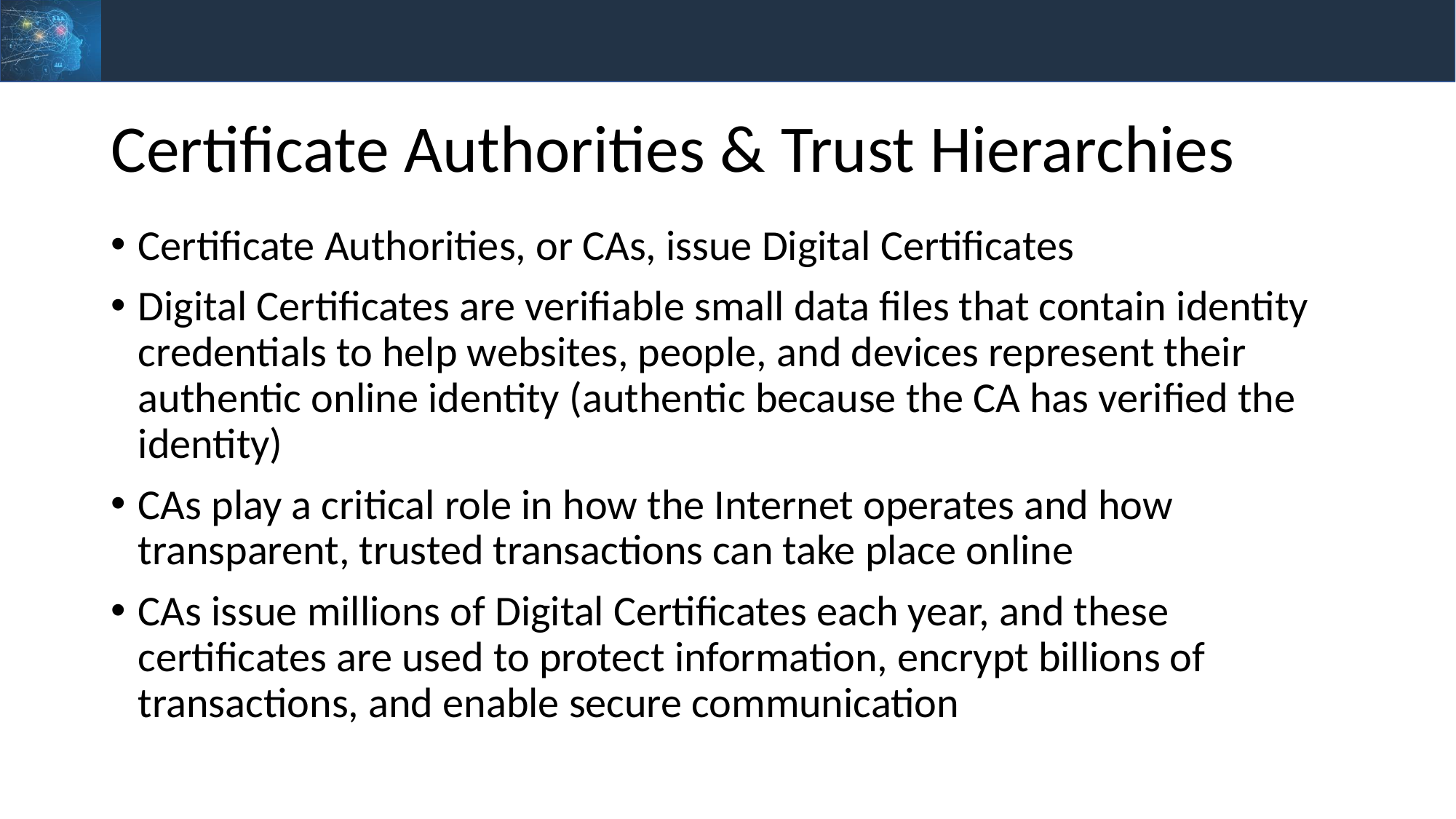

# Certificate Authorities & Trust Hierarchies
Certificate Authorities, or CAs, issue Digital Certificates
Digital Certificates are verifiable small data files that contain identity credentials to help websites, people, and devices represent their authentic online identity (authentic because the CA has verified the identity)
CAs play a critical role in how the Internet operates and how transparent, trusted transactions can take place online
CAs issue millions of Digital Certificates each year, and these certificates are used to protect information, encrypt billions of transactions, and enable secure communication